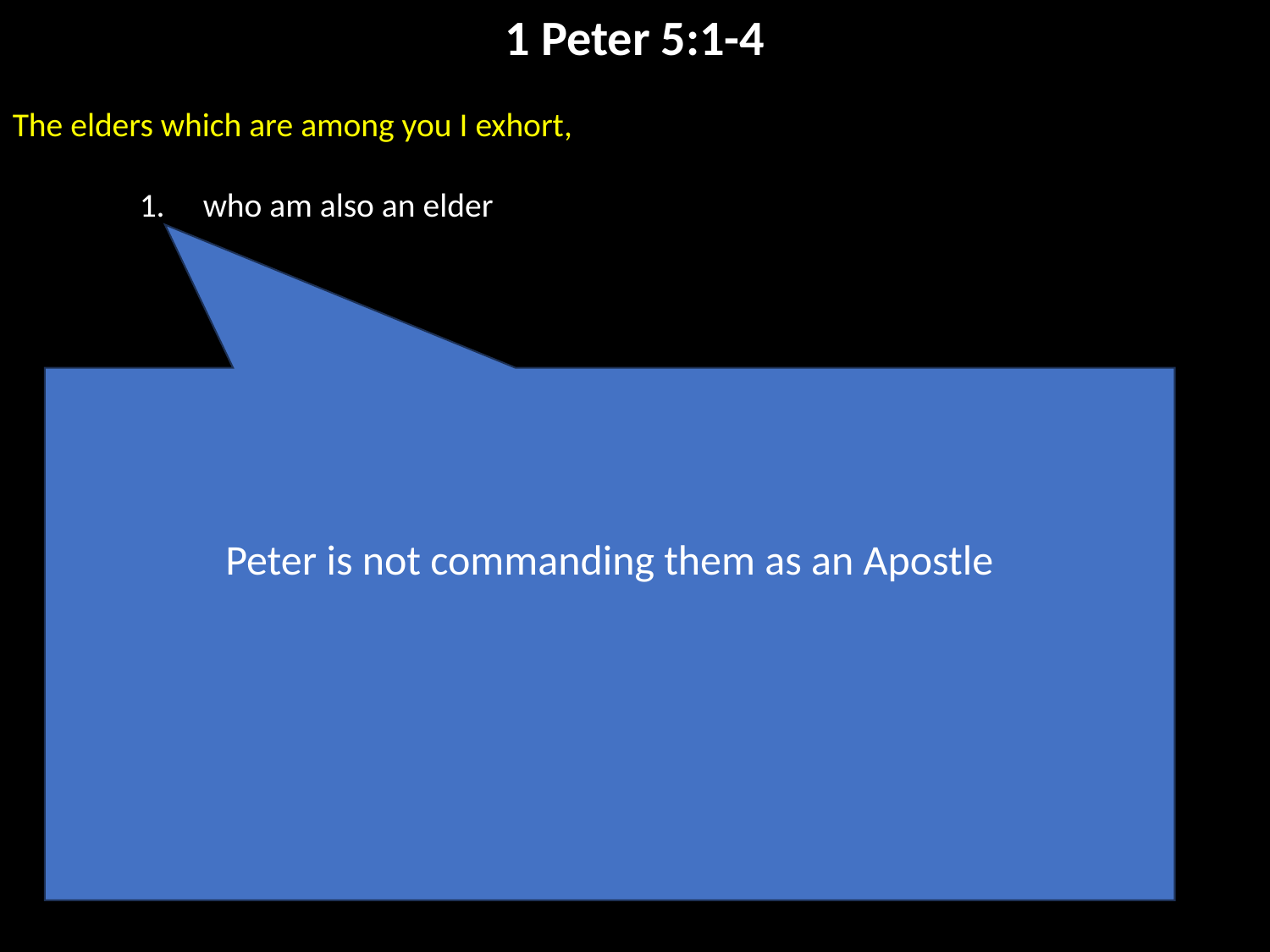

1 Peter 5:1-4

​The elders which are among you I exhort,

who am also an elder
Peter is not commanding them as an Apostle